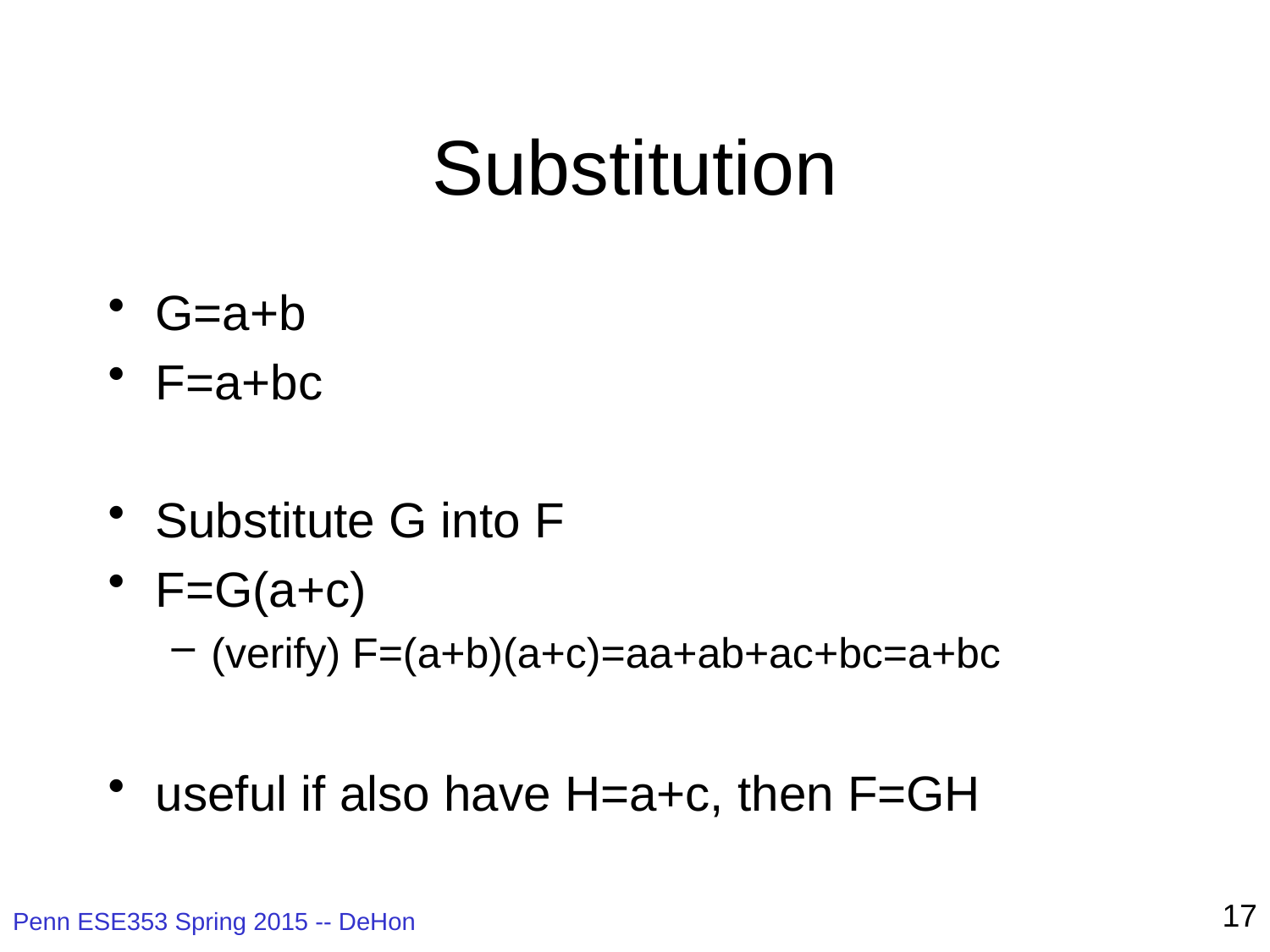

# Substitution
G=a+b
F=a+bc

Substitute G into F
F=G(a+c)
(verify) F=(a+b)(a+c)=aa+ab+ac+bc=a+bc

useful if also have H=a+c, then F=GH
17
Penn ESE353 Spring 2015 -- DeHon